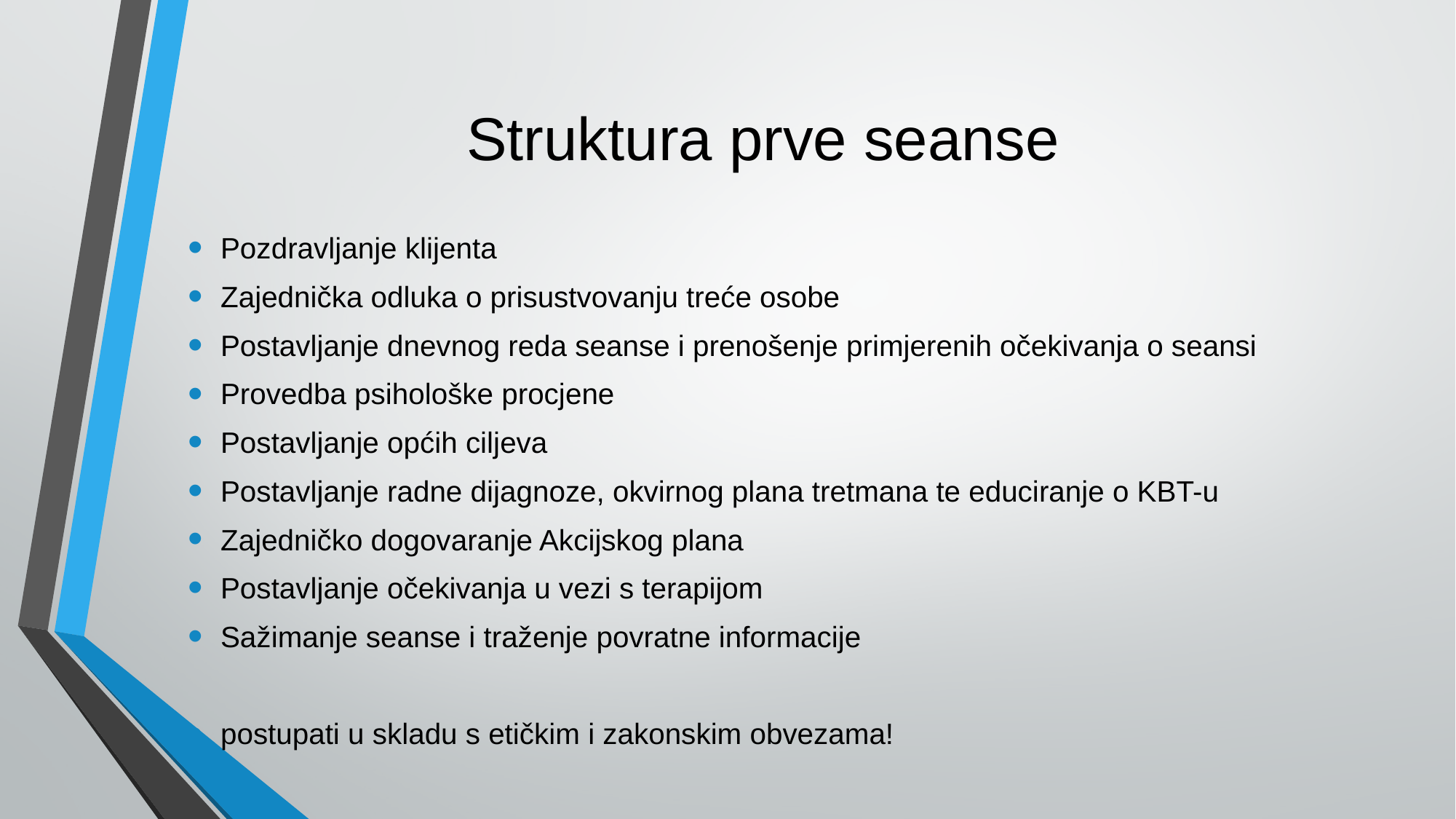

# Struktura prve seanse
Pozdravljanje klijenta
Zajednička odluka o prisustvovanju treće osobe
Postavljanje dnevnog reda seanse i prenošenje primjerenih očekivanja o seansi
Provedba psihološke procjene
Postavljanje općih ciljeva
Postavljanje radne dijagnoze, okvirnog plana tretmana te educiranje o KBT-u
Zajedničko dogovaranje Akcijskog plana
Postavljanje očekivanja u vezi s terapijom
Sažimanje seanse i traženje povratne informacije

postupati u skladu s etičkim i zakonskim obvezama!